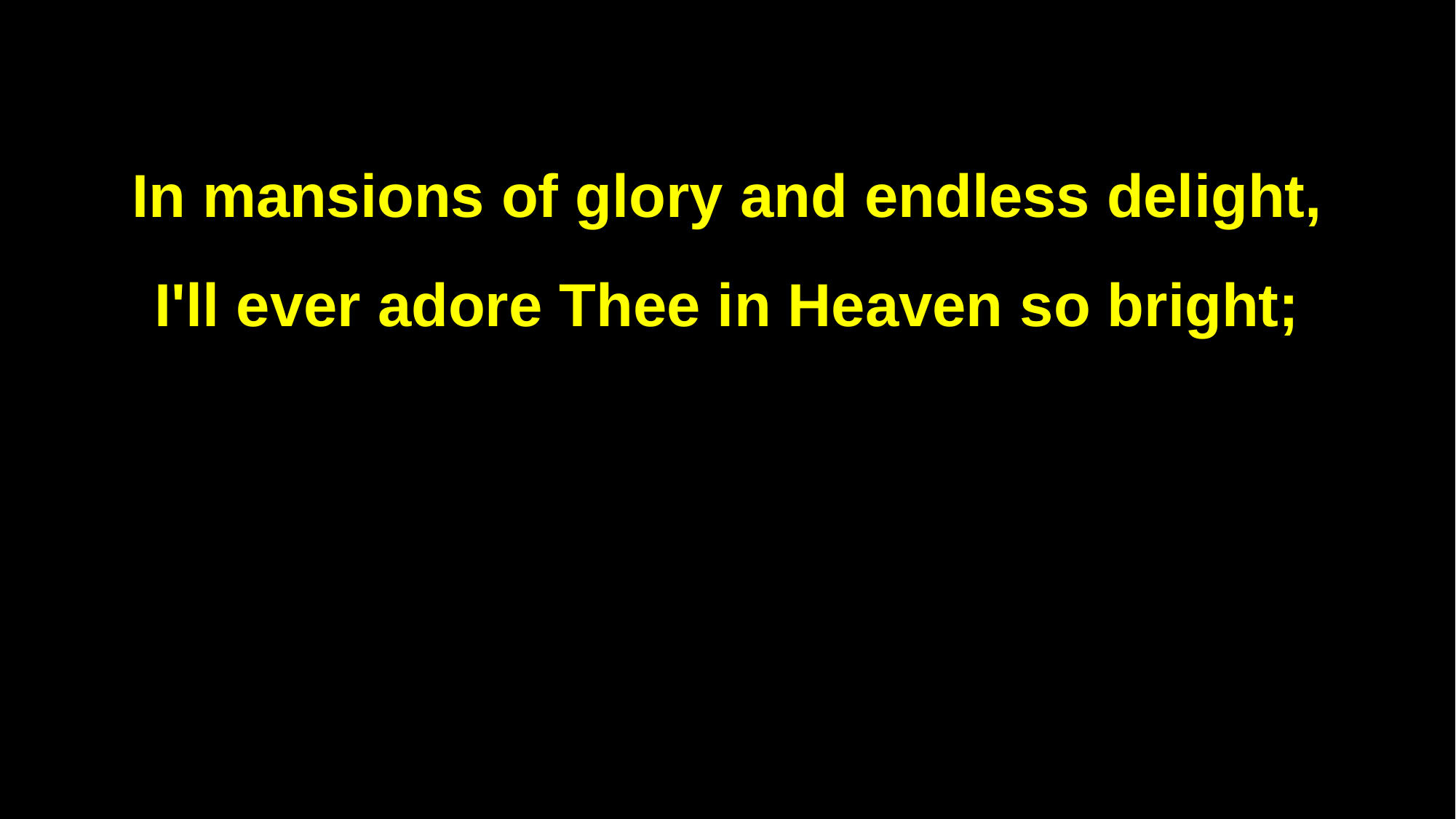

In mansions of glory and endless delight,
I'll ever adore Thee in Heaven so bright;